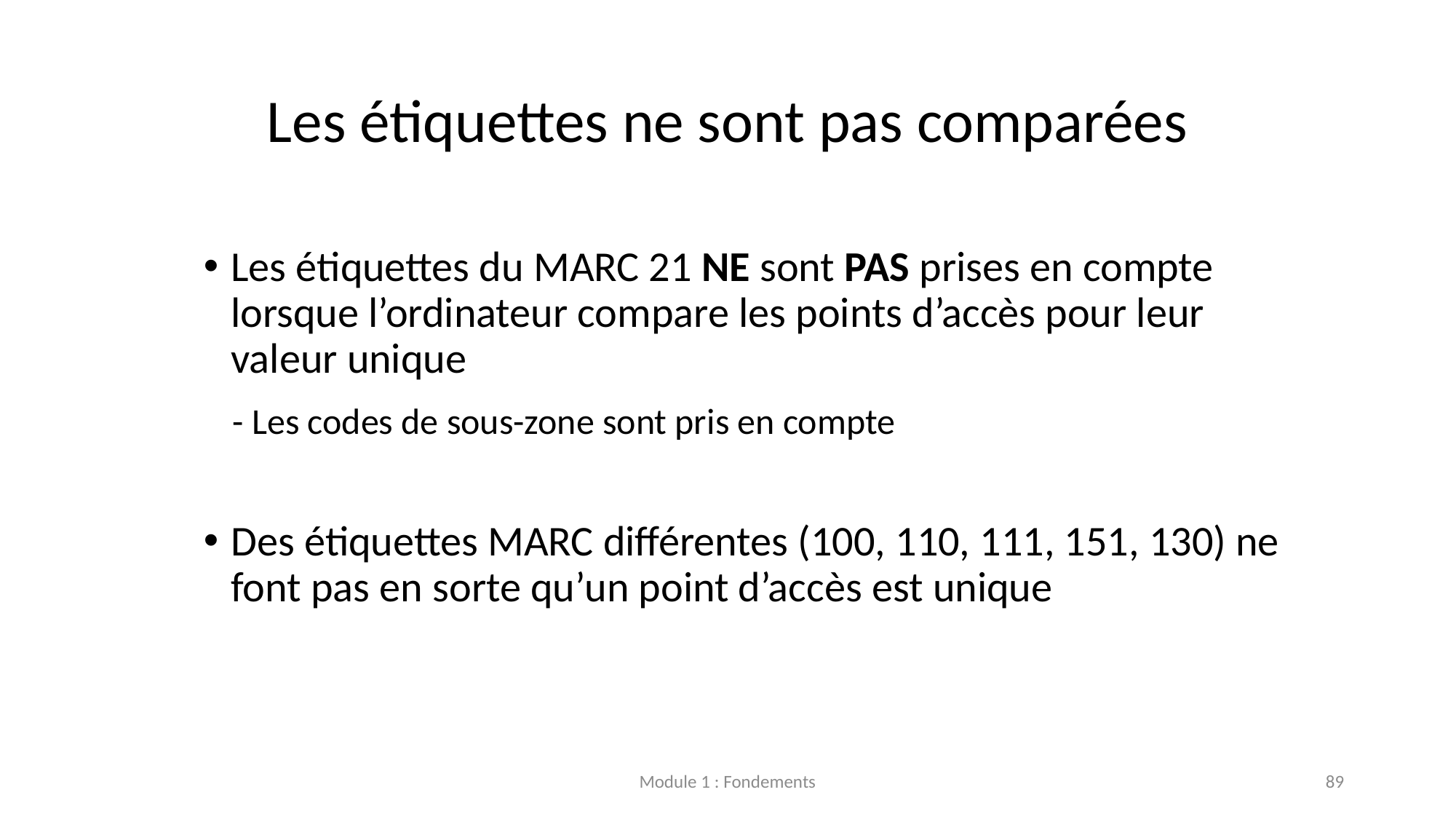

# Les étiquettes ne sont pas comparées
Les étiquettes du MARC 21 NE sont PAS prises en compte lorsque l’ordinateur compare les points d’accès pour leur valeur unique
   - Les codes de sous-zone sont pris en compte

Des étiquettes MARC différentes (100, 110, 111, 151, 130) ne font pas en sorte qu’un point d’accès est unique
Module 1 : Fondements
89